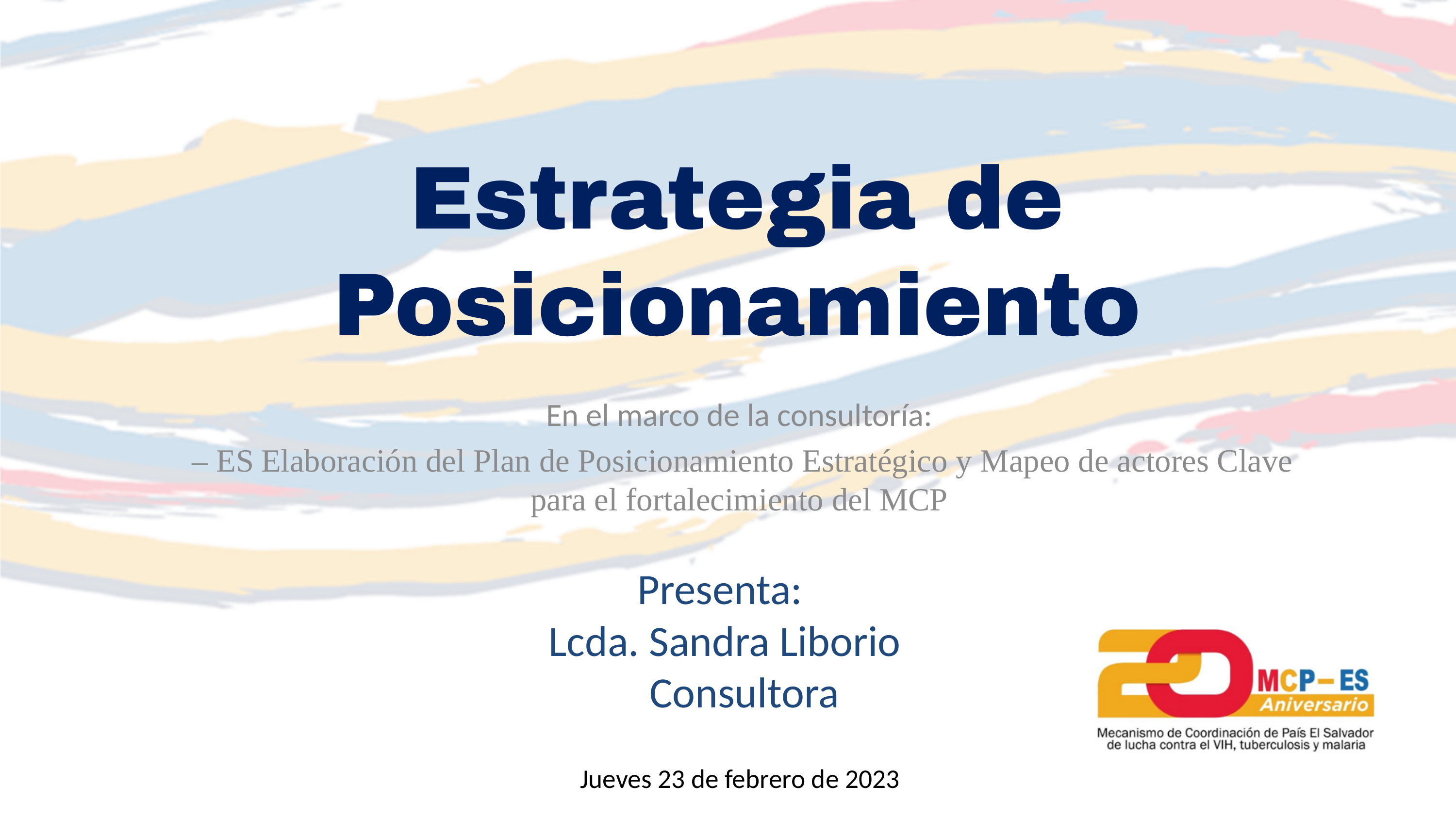

Estrategia de Posicionamiento
En el marco de la consultoría:
– ES Elaboración del Plan de Posicionamiento Estratégico y Mapeo de actores Clave para el fortalecimiento del MCP

Presenta:
Lcda. Sandra Liborio
    Consultora
Jueves 23 de febrero de 2023